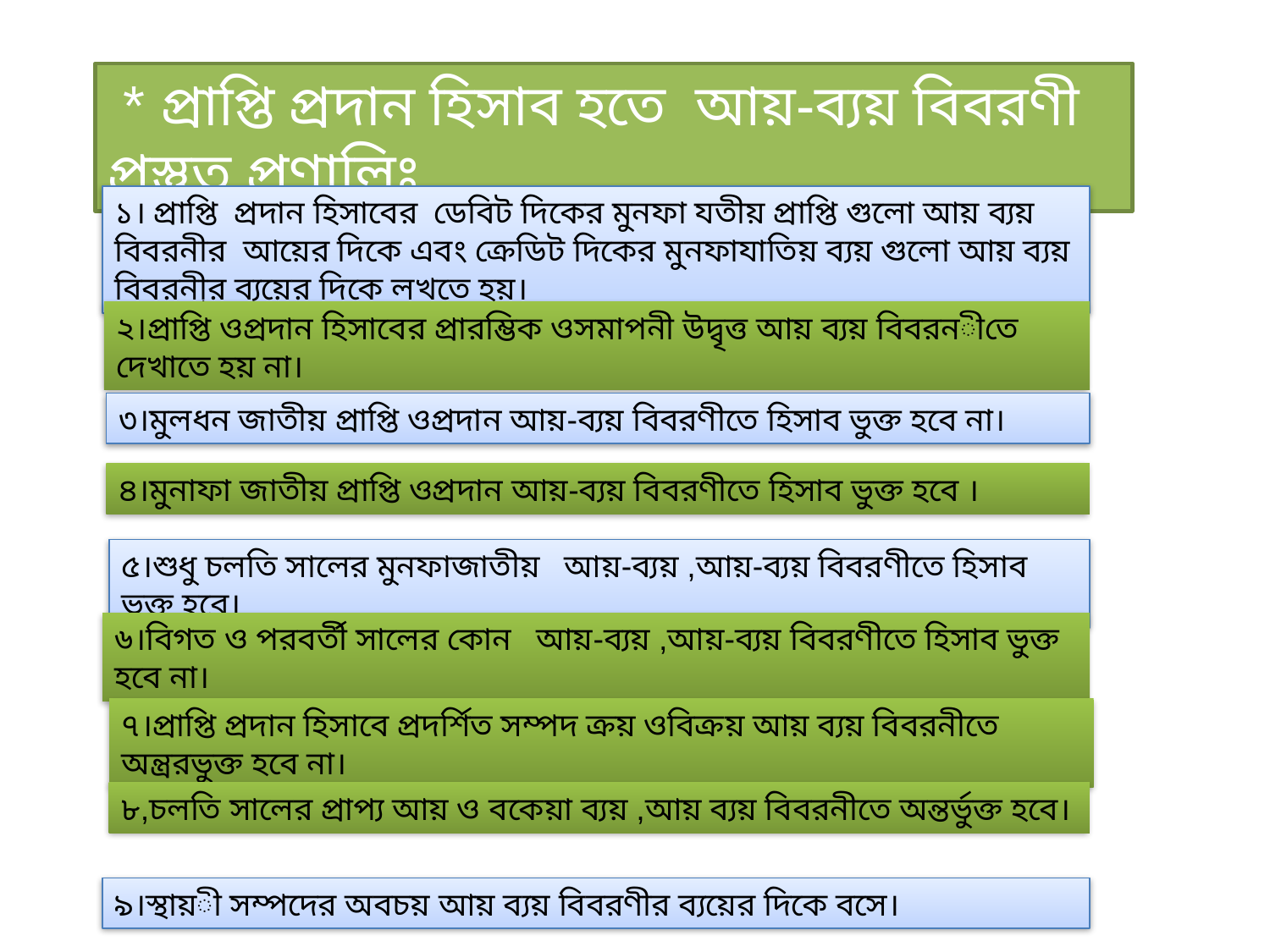

* প্রাপ্তি প্রদান হিসাব হতে  আয়-ব্যয় বিবরণী প্রস্তুত প্রণালিঃ
১। প্রাপ্তি  প্রদান হিসাবের  ডেবিট দিকের মুনফা যতীয় প্রাপ্তি গুলো আয় ব্যয় বিবরনীর  আয়ের দিকে এবং ক্রেডিট দিকের মুনফাযাতিয় ব্যয় গুলো আয় ব্যয় বিবরনী্র ব্যয়ের দিকে লখতে হয়।
২।প্রাপ্তি ওপ্রদান হিসাবের প্রারম্ভিক ওসমাপনী উদ্বৃত্ত আয় ব্যয় বিবরনীতে  দেখাতে হয় না।
৩।মুলধন জাতীয় প্রাপ্তি ওপ্রদান আয়-ব্যয় বিবরণীতে হিসাব ভুক্ত হবে না।
৪।মুনাফা জাতীয় প্রাপ্তি ওপ্রদান আয়-ব্যয় বিবরণীতে হিসাব ভুক্ত হবে ।
৫।শুধু চলতি সালের মুনফাজাতীয়   আয়-ব্যয় ,আয়-ব্যয় বিবরণীতে হিসাব ভুক্ত হবে।
৬।বিগত ও পরবর্তী সালের কোন   আয়-ব্যয় ,আয়-ব্যয় বিবরণীতে হিসাব ভুক্ত হবে না।
৭।প্রাপ্তি প্রদান হিসাবে প্রদর্শিত সম্পদ ক্রয় ওবিক্রয় আয় ব্যয় বিবরনীতে  অন্ত্ররভুক্ত হবে না।
৮,চলতি সালের প্রাপ্য আয় ও বকেয়া ব্যয় ,আয় ব্যয় বিবরনীতে অন্তর্ভুক্ত হবে।
৯।স্থায়ী সম্পদের অবচয় আয় ব্যয় বিবরণীর ব্যয়ের দিকে বসে।